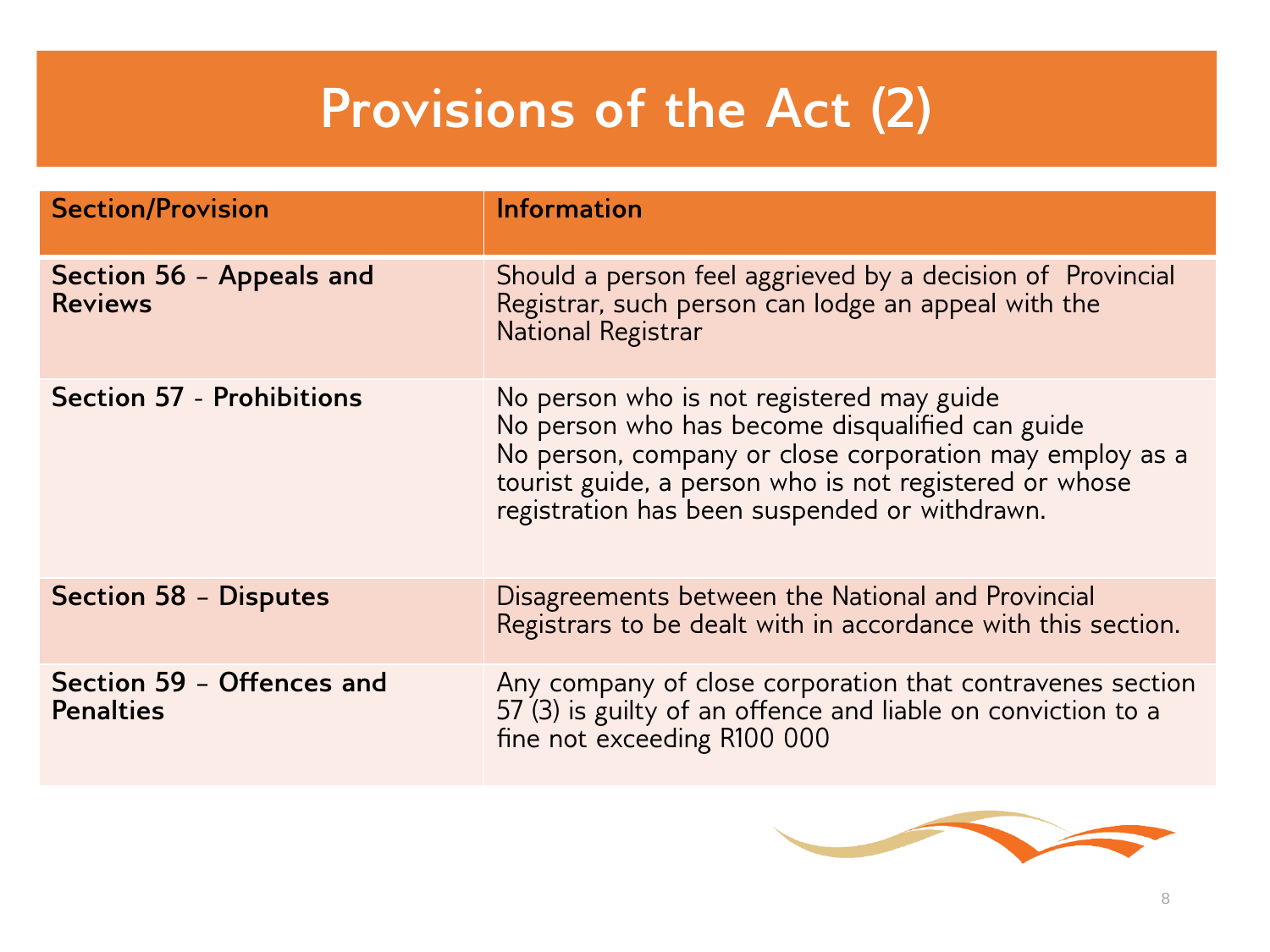

# Provisions of the Act (2)

| Section/Provision | Information |
| --- | --- |
| Section 56 – Appeals and Reviews | Should a person feel aggrieved by a decision of Provincial Registrar, such person can lodge an appeal with the National Registrar |
| Section 57 - Prohibitions | No person who is not registered may guide No person who has become disqualified can guide No person, company or close corporation may employ as a tourist guide, a person who is not registered or whose registration has been suspended or withdrawn. |
| Section 58 – Disputes | Disagreements between the National and Provincial Registrars to be dealt with in accordance with this section. |
| Section 59 – Offences and Penalties | Any company of close corporation that contravenes section 57 (3) is guilty of an offence and liable on conviction to a fine not exceeding R100 000 |

8